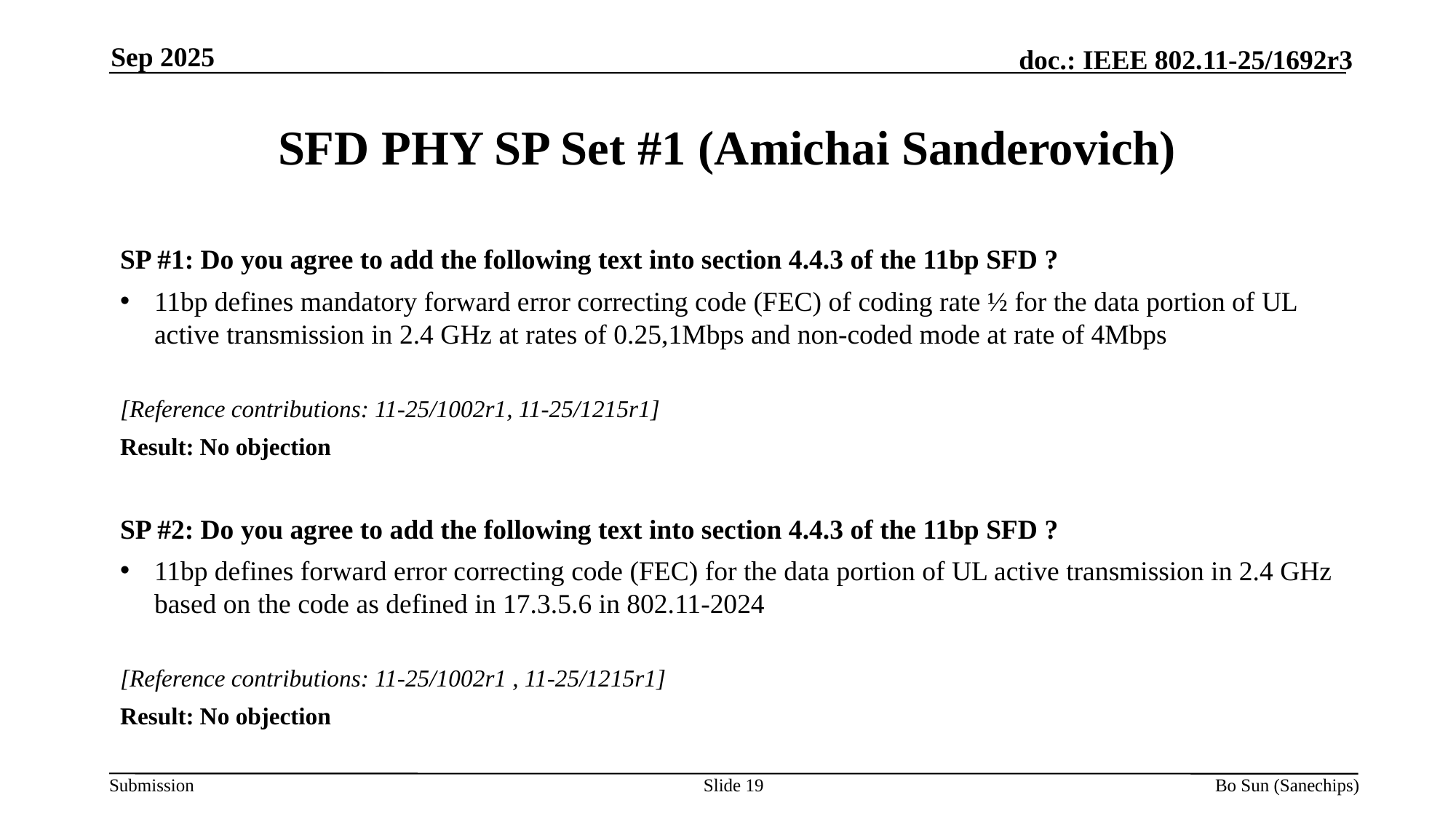

Sep 2025
# SFD PHY SP Set #1 (Amichai Sanderovich)
SP #1: Do you agree to add the following text into section 4.4.3 of the 11bp SFD ?
11bp defines mandatory forward error correcting code (FEC) of coding rate ½ for the data portion of UL active transmission in 2.4 GHz at rates of 0.25,1Mbps and non-coded mode at rate of 4Mbps

[Reference contributions: 11-25/1002r1, 11-25/1215r1]
Result: No objection

SP #2: Do you agree to add the following text into section 4.4.3 of the 11bp SFD ?
11bp defines forward error correcting code (FEC) for the data portion of UL active transmission in 2.4 GHz based on the code as defined in 17.3.5.6 in 802.11-2024

[Reference contributions: 11-25/1002r1 , 11-25/1215r1]
Result: No objection
Slide 19
Bo Sun (Sanechips)